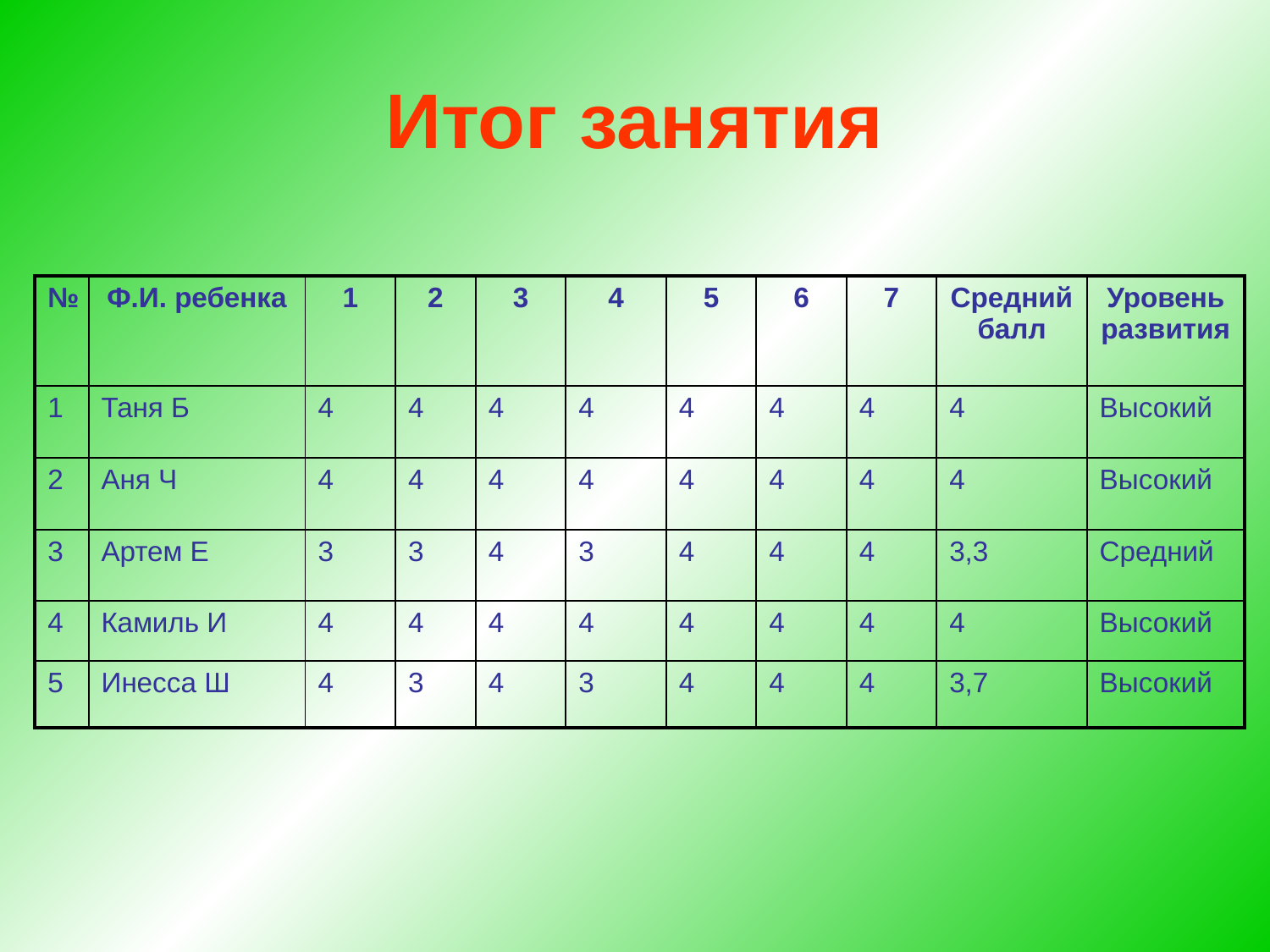

# Итог занятия
| № | Ф.И. ребенка | 1 | 2 | 3 | 4 | 5 | 6 | 7 | Средний балл | Уровень развития |
| --- | --- | --- | --- | --- | --- | --- | --- | --- | --- | --- |
| 1 | Таня Б | 4 | 4 | 4 | 4 | 4 | 4 | 4 | 4 | Высокий |
| 2 | Аня Ч | 4 | 4 | 4 | 4 | 4 | 4 | 4 | 4 | Высокий |
| 3 | Артем Е | 3 | 3 | 4 | 3 | 4 | 4 | 4 | 3,3 | Средний |
| 4 | Камиль И | 4 | 4 | 4 | 4 | 4 | 4 | 4 | 4 | Высокий |
| 5 | Инесса Ш | 4 | 3 | 4 | 3 | 4 | 4 | 4 | 3,7 | Высокий |